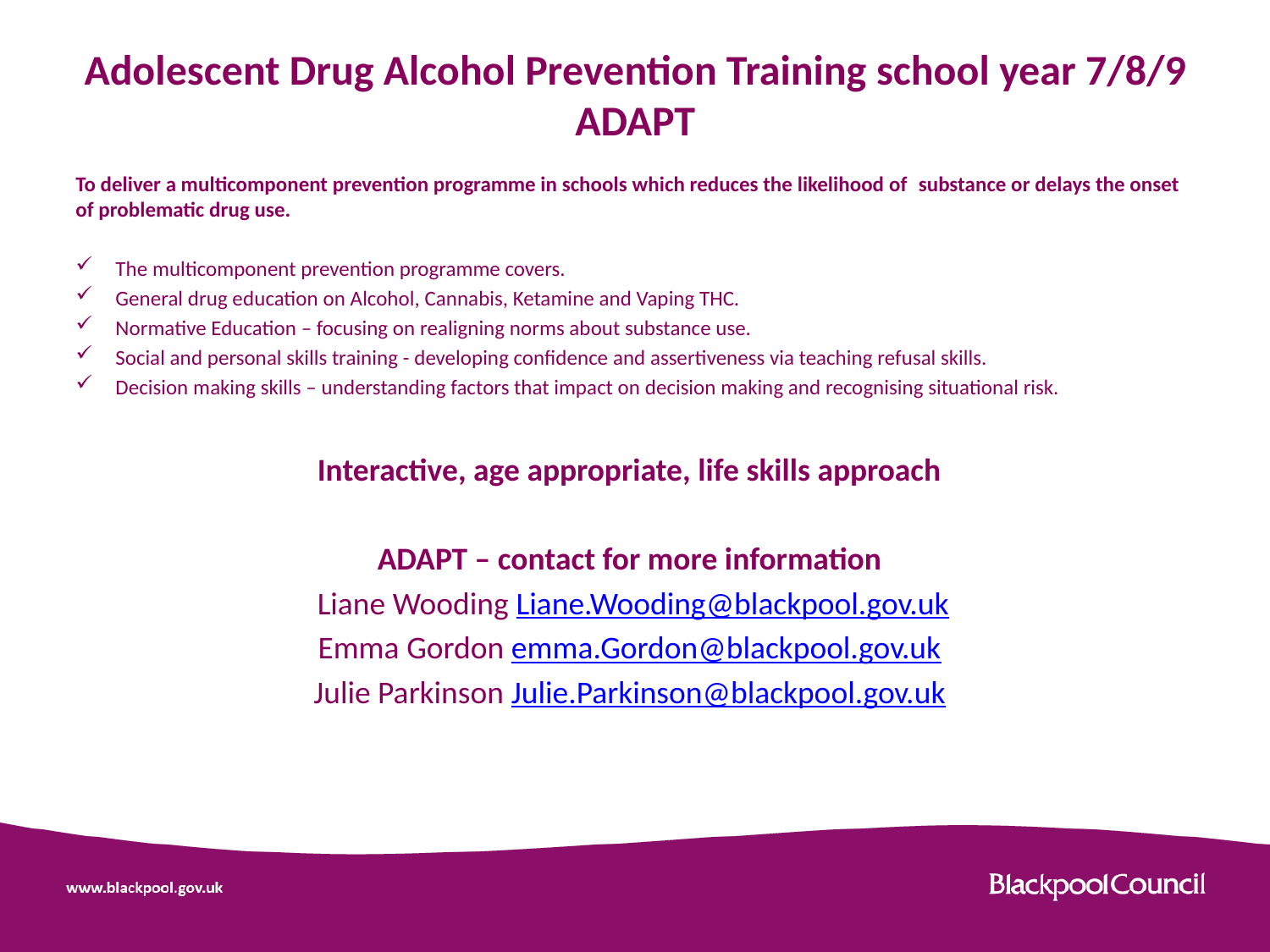

# Adolescent Drug Alcohol Prevention Training school year 7/8/9 ADAPT
To deliver a multicomponent prevention programme in schools which reduces the likelihood of  substance or delays the onset of problematic drug use.

The multicomponent prevention programme covers.
General drug education on Alcohol, Cannabis, Ketamine and Vaping THC.
Normative Education – focusing on realigning norms about substance use.
Social and personal skills training - developing confidence and assertiveness via teaching refusal skills.
Decision making skills – understanding factors that impact on decision making and recognising situational risk.

Interactive, age appropriate, life skills approach

ADAPT – contact for more information
Liane Wooding Liane.Wooding@blackpool.gov.uk
Emma Gordon emma.Gordon@blackpool.gov.uk
Julie Parkinson Julie.Parkinson@blackpool.gov.uk